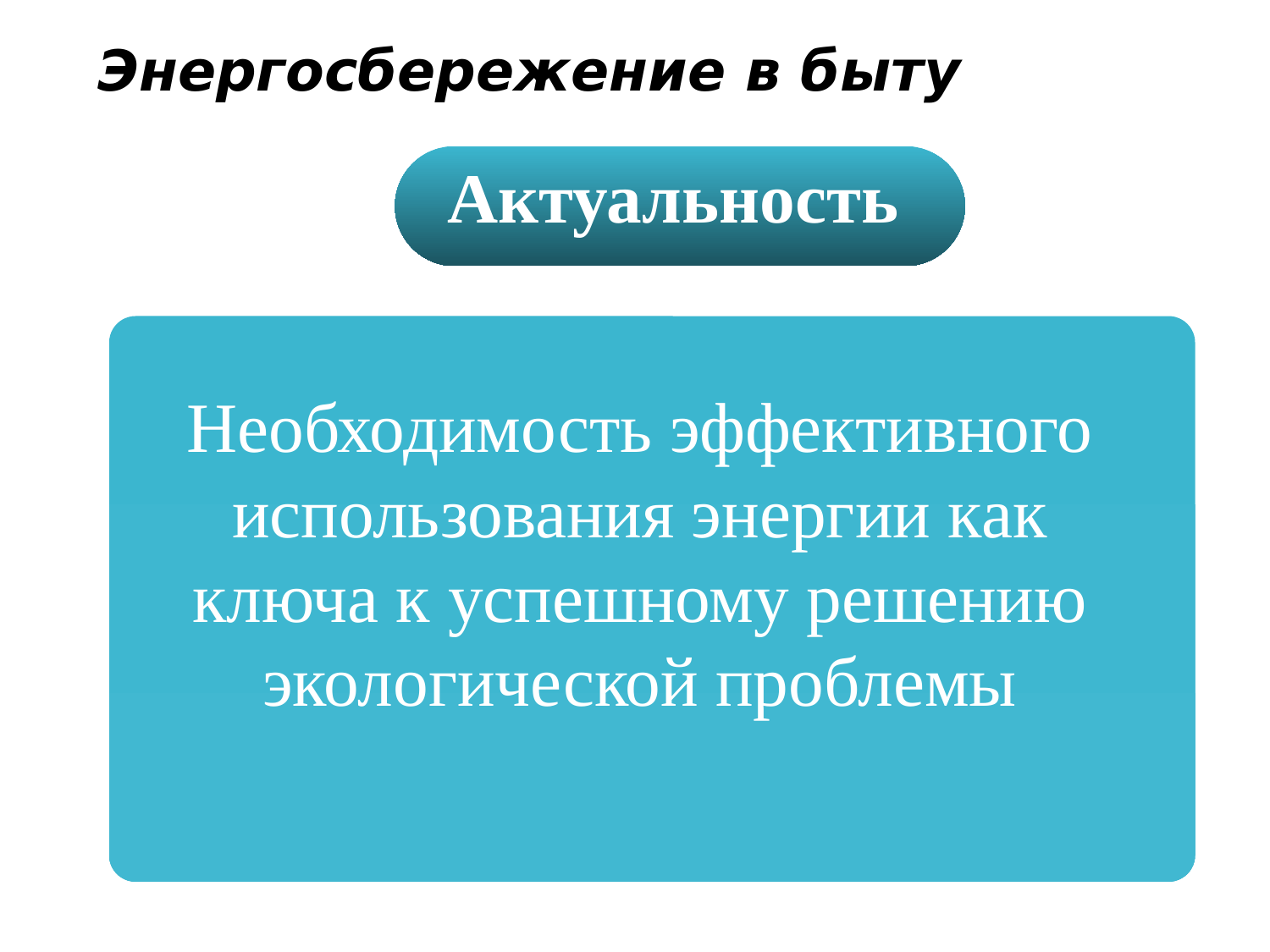

Энергосбережение в быту

Актуальность

Необходимость эффективного использования энергии как ключа к успешному решению экологической проблемы